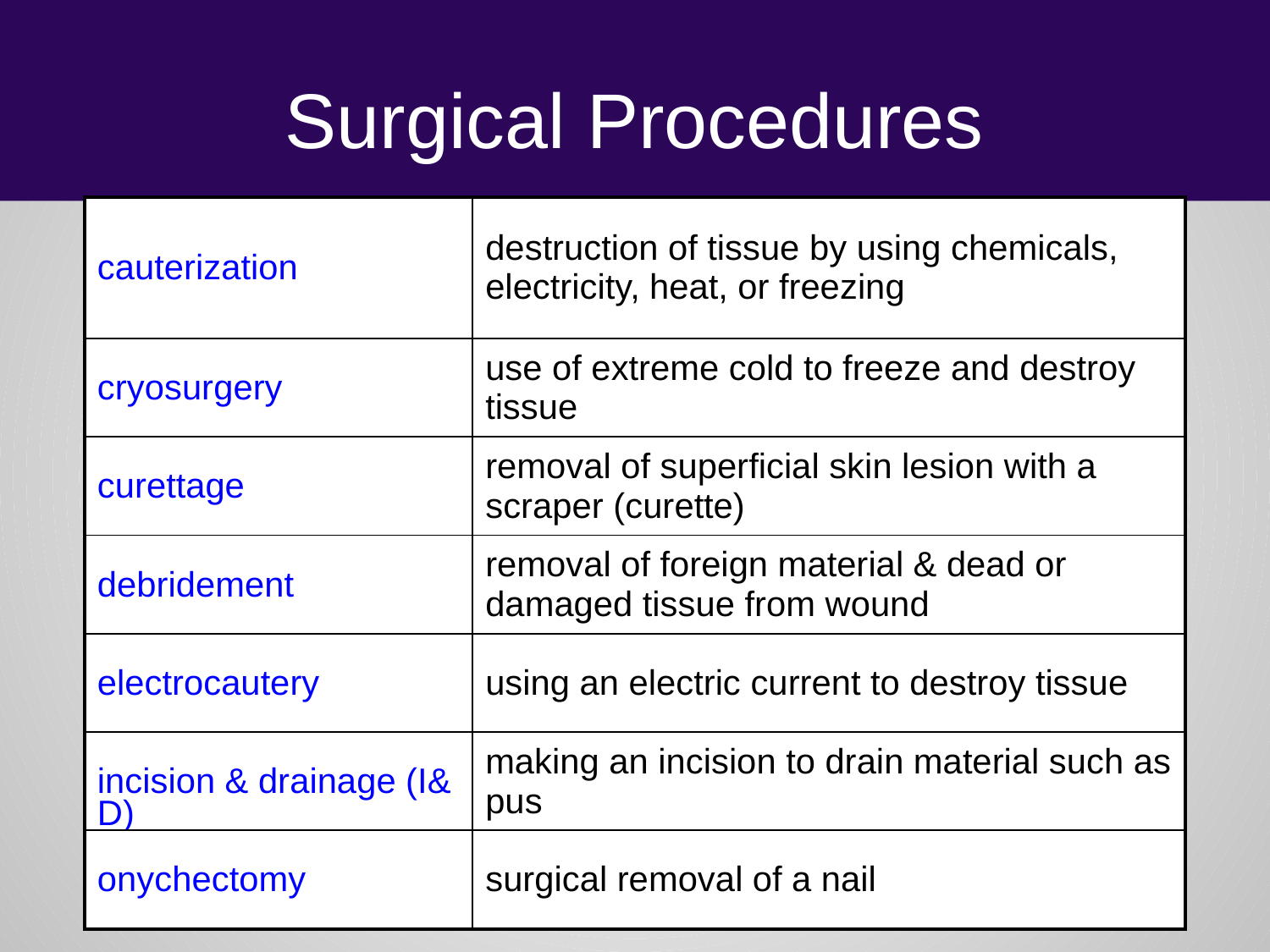

# Surgical Procedures
| cauterization | destruction of tissue by using chemicals, electricity, heat, or freezing |
| --- | --- |
| cryosurgery | use of extreme cold to freeze and destroy tissue |
| curettage | removal of superficial skin lesion with a scraper (curette) |
| debridement | removal of foreign material & dead or damaged tissue from wound |
| electrocautery | using an electric current to destroy tissue |
| incision & drainage (I&D) | making an incision to drain material such as pus |
| onychectomy | surgical removal of a nail |